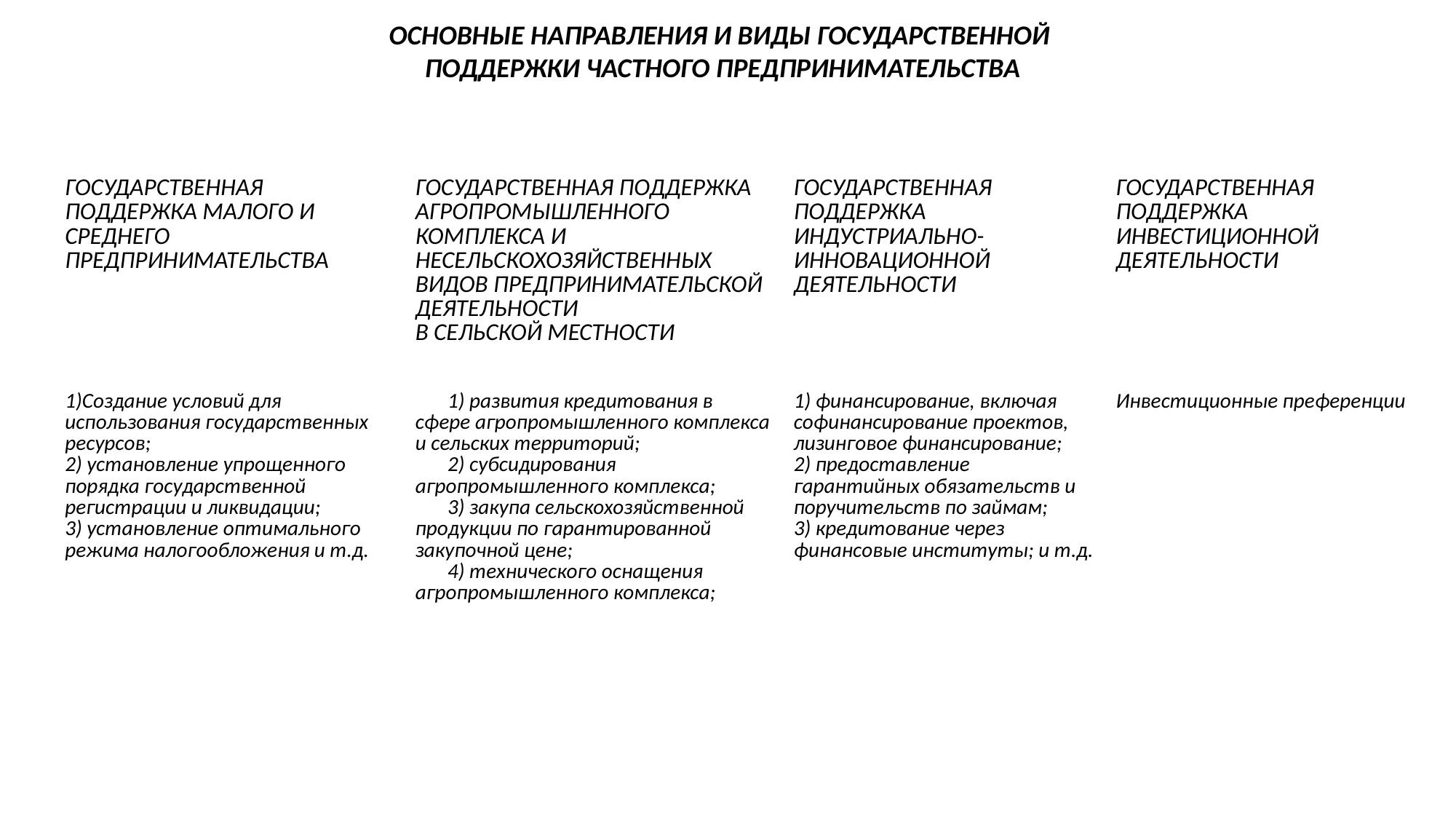

ОСНОВНЫЕ НАПРАВЛЕНИЯ И ВИДЫ ГОСУДАРСТВЕННОЙ
ПОДДЕРЖКИ ЧАСТНОГО ПРЕДПРИНИМАТЕЛЬСТВА
| ГОСУДАРСТВЕННАЯ ПОДДЕРЖКА МАЛОГО И СРЕДНЕГО ПРЕДПРИНИМАТЕЛЬСТВА | ГОСУДАРСТВЕННАЯ ПОДДЕРЖКА АГРОПРОМЫШЛЕННОГО КОМПЛЕКСА И НЕСЕЛЬСКОХОЗЯЙСТВЕННЫХ ВИДОВ ПРЕДПРИНИМАТЕЛЬСКОЙ ДЕЯТЕЛЬНОСТИ В СЕЛЬСКОЙ МЕСТНОСТИ | ГОСУДАРСТВЕННАЯ ПОДДЕРЖКА ИНДУСТРИАЛЬНО-ИННОВАЦИОННОЙ ДЕЯТЕЛЬНОСТИ | ГОСУДАРСТВЕННАЯ ПОДДЕРЖКА ИНВЕСТИЦИОННОЙ ДЕЯТЕЛЬНОСТИ |
| --- | --- | --- | --- |
| 1)Создание условий для использования государственных ресурсов; 2) установление упрощенного порядка государственной регистрации и ликвидации; 3) установление оптимального режима налогообложения и т.д. | 1) развития кредитования в сфере агропромышленного комплекса и сельских территорий; 2) субсидирования агропромышленного комплекса; 3) закупа сельскохозяйственной продукции по гарантированной закупочной цене; 4) технического оснащения агропромышленного комплекса; | 1) финансирование, включая софинансирование проектов, лизинговое финансирование; 2) предоставление гарантийных обязательств и поручительств по займам; 3) кредитование через финансовые институты; и т.д. | Инвестиционные преференции |